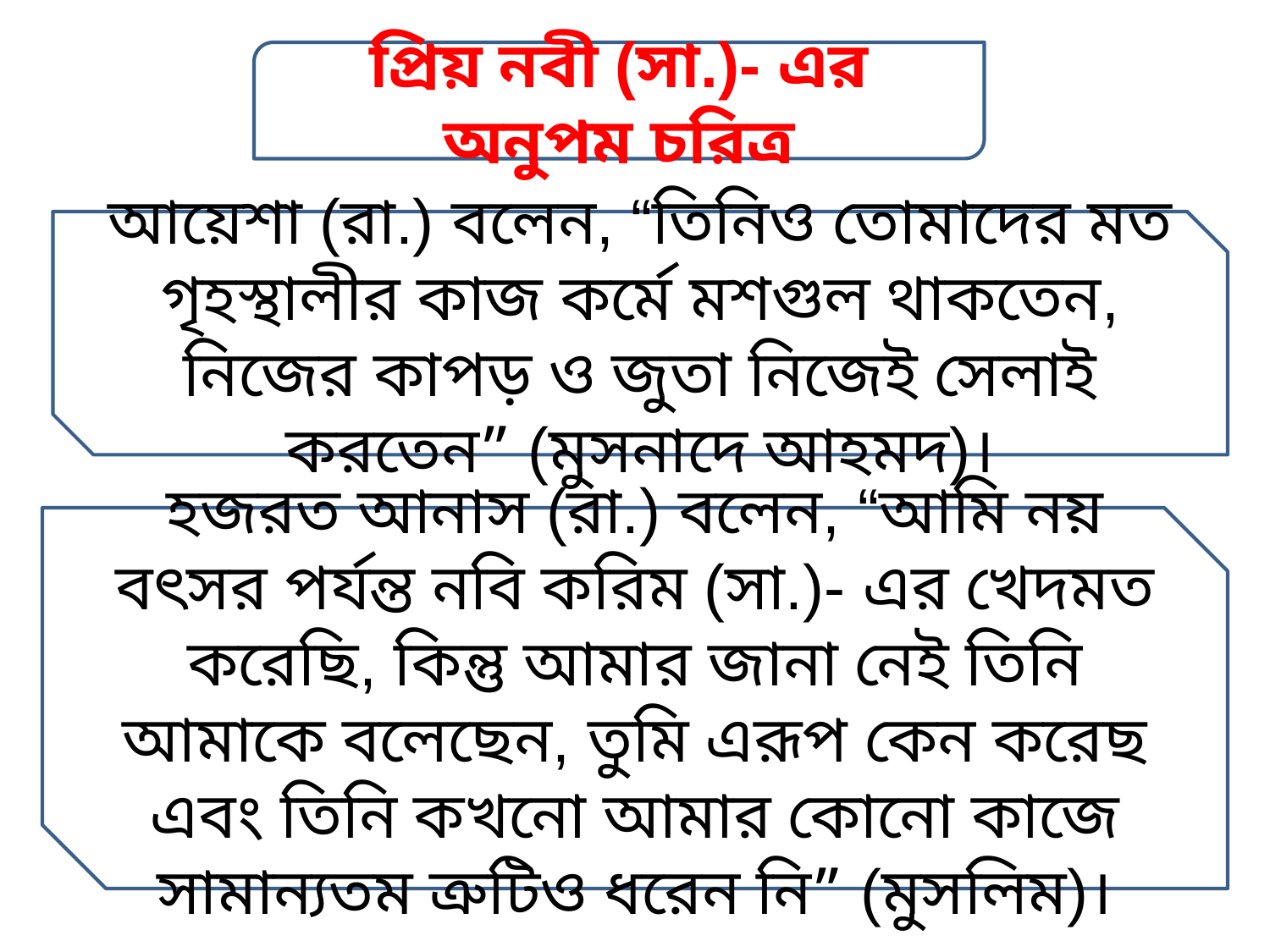

প্রিয় নবী (সা.)- এর অনুপম চরিত্র
আয়েশা (রা.) বলেন, “তিনিও তোমাদের মত গৃহস্থালীর কাজ কর্মে মশগুল থাকতেন, নিজের কাপড় ও জুতা নিজেই সেলাই করতেন” (মুসনাদে আহমদ)।
হজরত আনাস (রা.) বলেন, “আমি নয় বৎসর পর্যন্ত নবি করিম (সা.)- এর খেদমত করেছি, কিন্তু আমার জানা নেই তিনি আমাকে বলেছেন, তুমি এরূপ কেন করেছ এবং তিনি কখনো আমার কোনো কাজে সামান্যতম ত্রুটিও ধরেন নি” (মুসলিম)।